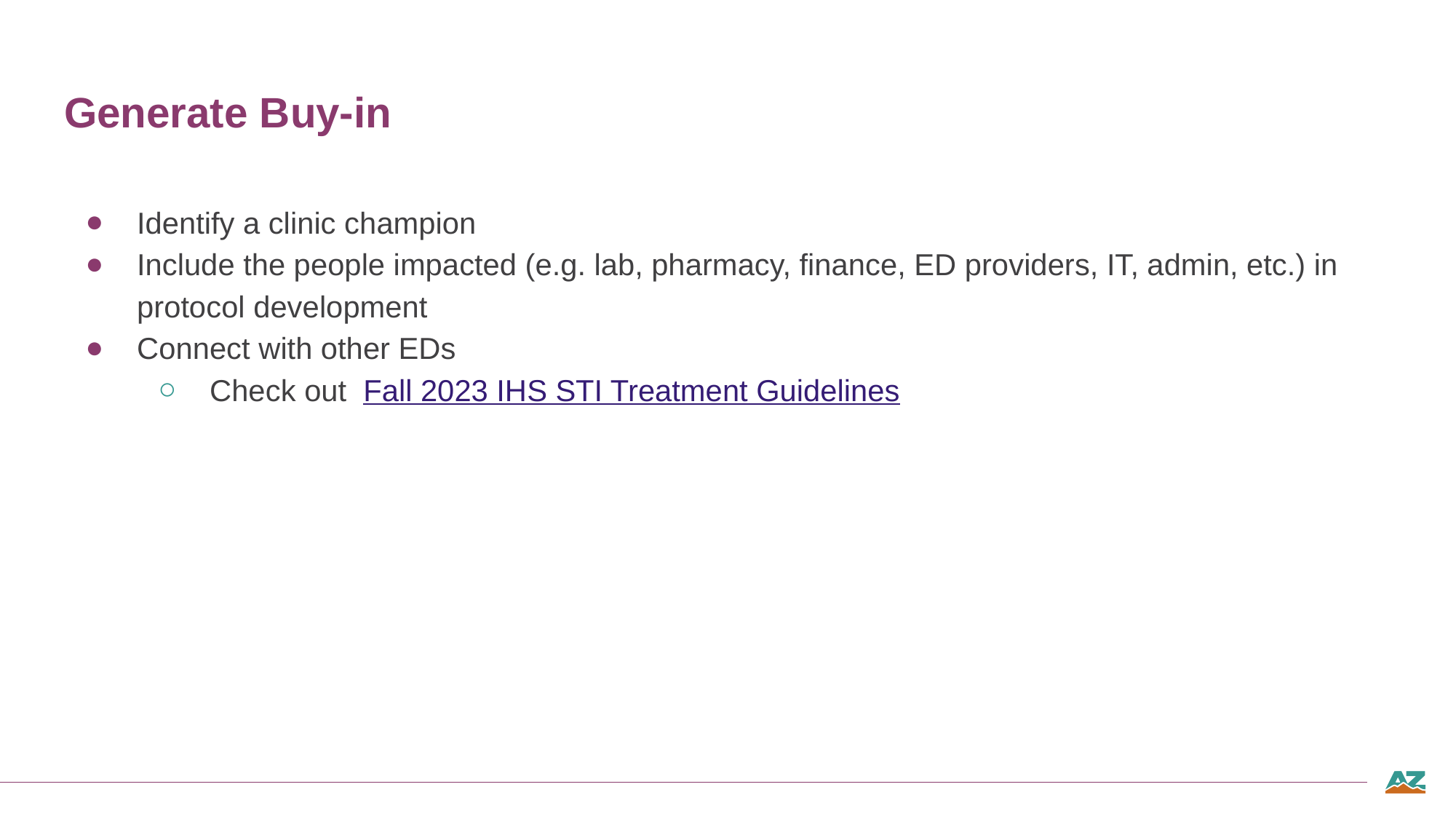

# Generate Buy-in
Identify a clinic champion
Include the people impacted (e.g. lab, pharmacy, finance, ED providers, IT, admin, etc.) in protocol development
Connect with other EDs
Check out  Fall 2023 IHS STI Treatment Guidelines